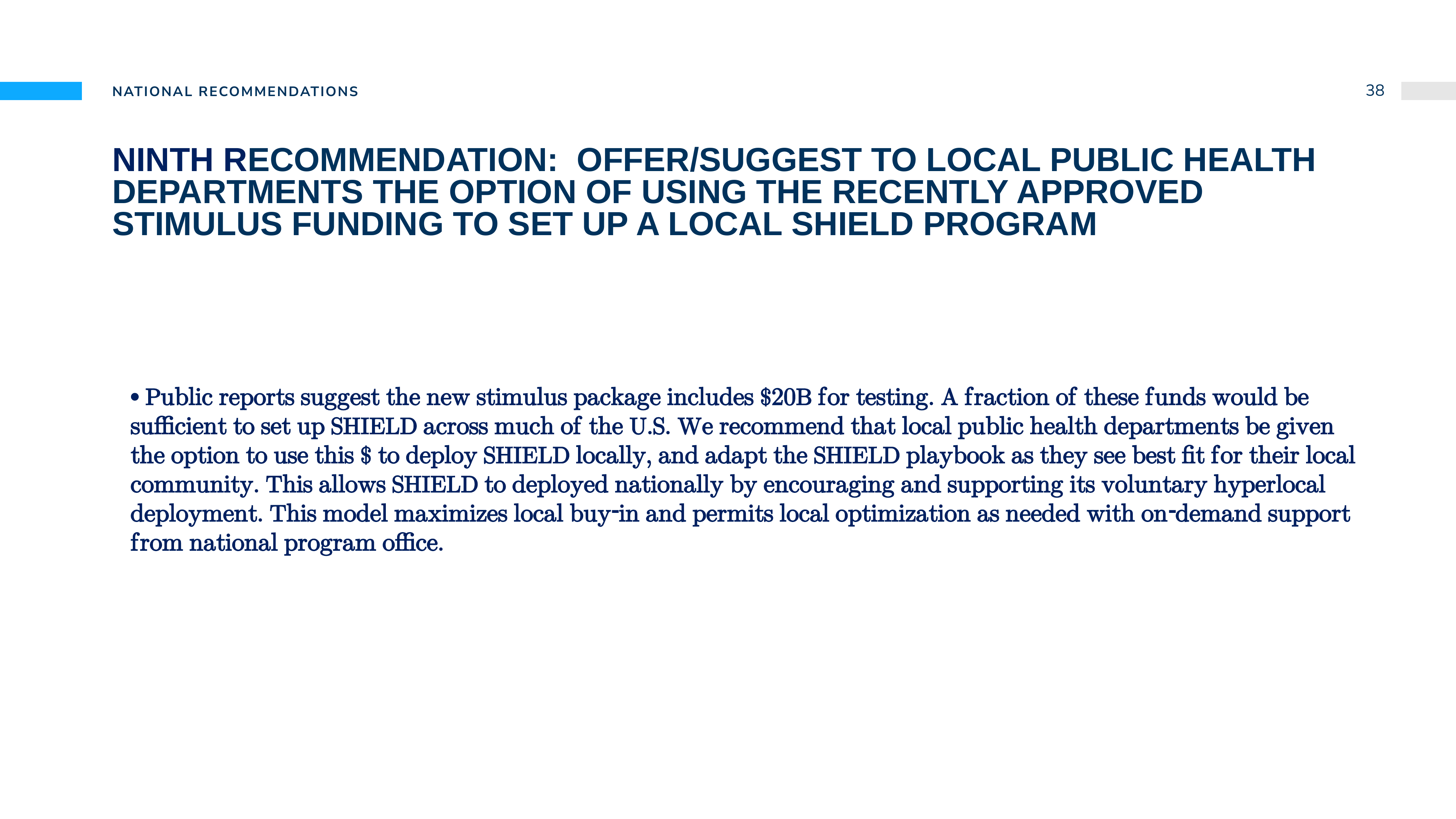

National Recommendations
38

# NINth recommendation:  offer/suggest to local public Health Departments the option of using the recently approved stimulus funding to set up a local SHIELD program
• Public reports suggest the new stimulus package includes $20B for testing. A fraction of these funds would be sufficient to set up SHIELD across much of the U.S. We recommend that local public health departments be given the option to use this $ to deploy SHIELD locally, and adapt the SHIELD playbook as they see best fit for their local community. This allows SHIELD to deployed nationally by encouraging and supporting its voluntary hyperlocal deployment. This model maximizes local buy-in and permits local optimization as needed with on-demand support from national program office.